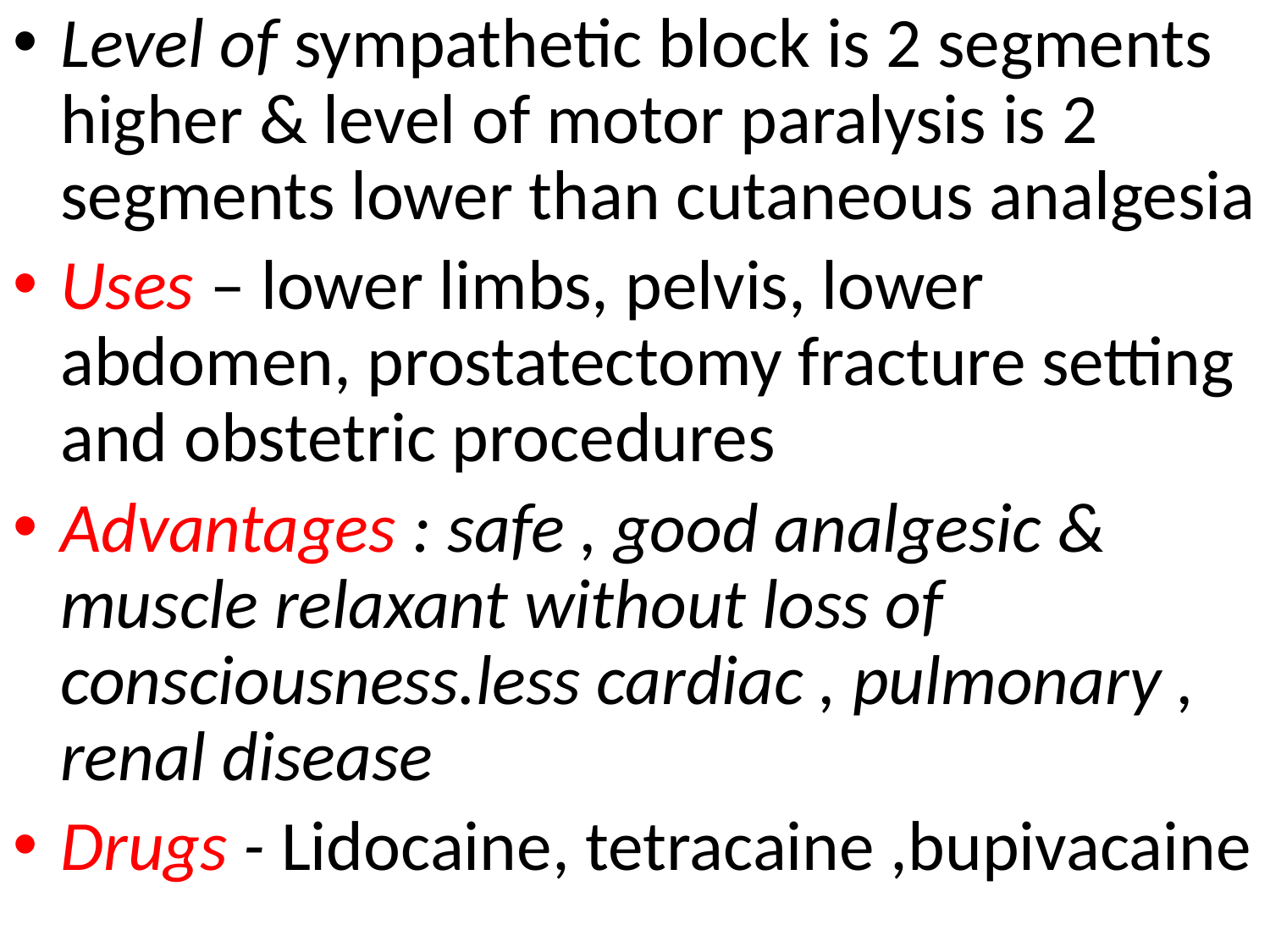

Level of sympathetic block is 2 segments higher & level of motor paralysis is 2 segments lower than cutaneous analgesia
Uses – lower limbs, pelvis, lower abdomen, prostatectomy fracture setting and obstetric procedures
Advantages : safe , good analgesic & muscle relaxant without loss of consciousness.less cardiac , pulmonary , renal disease
Drugs - Lidocaine, tetracaine ,bupivacaine